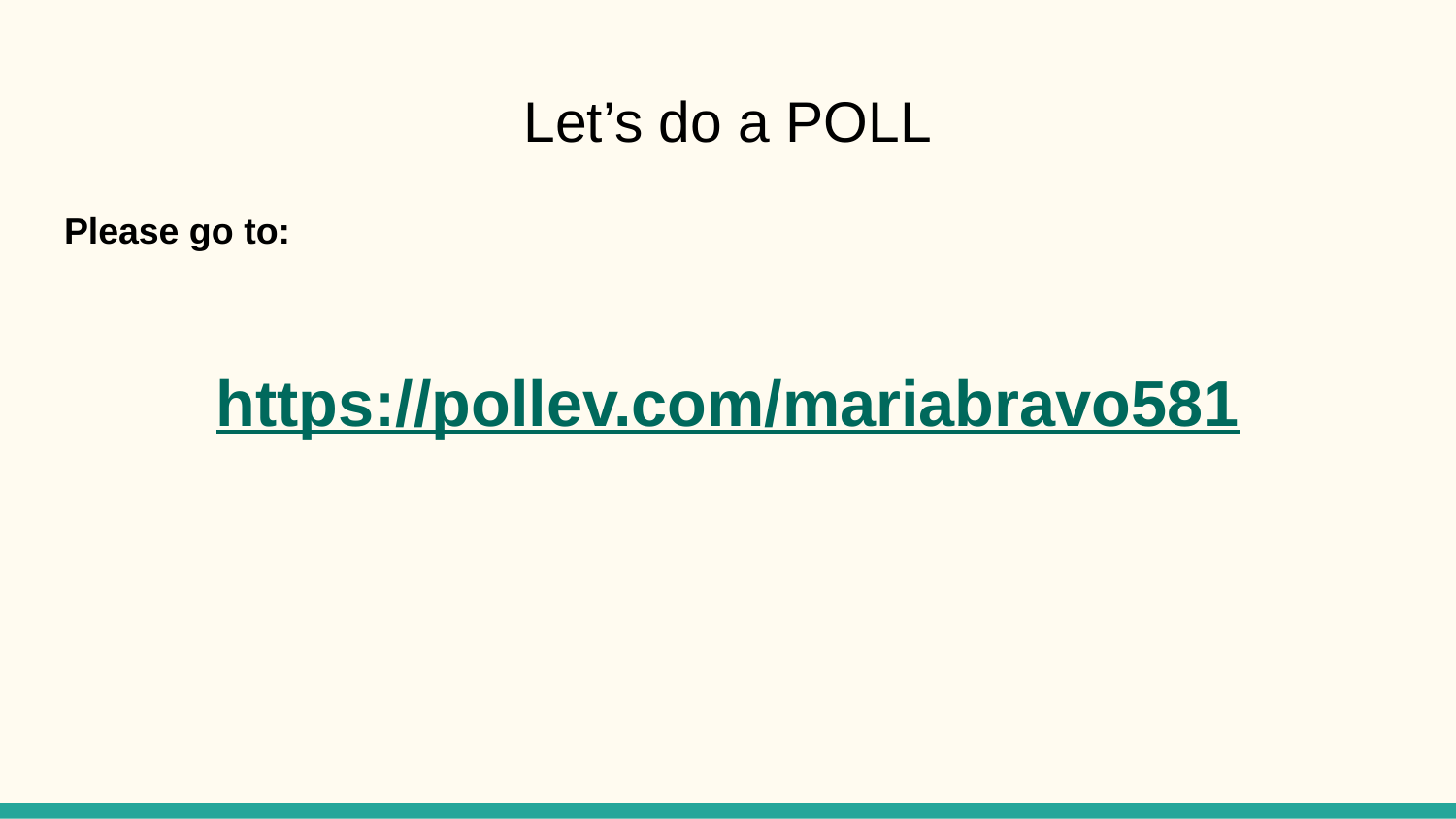

# Let’s do a POLL
Please go to:

https://pollev.com/mariabravo581